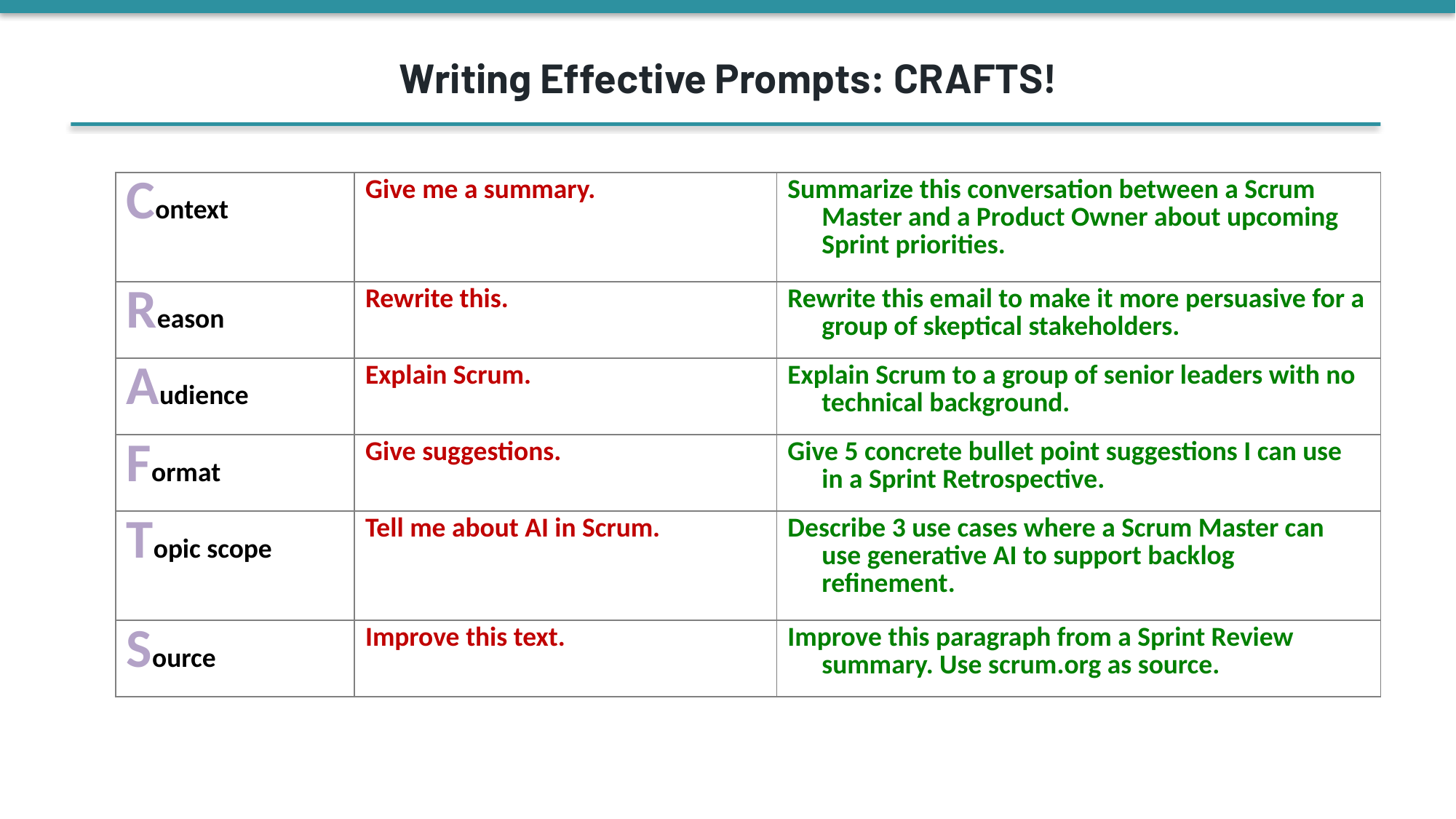

Writing Effective Prompts: CRAFTS!

| Context | Give me a summary. | Summarize this conversation between a Scrum Master and a Product Owner about upcoming Sprint priorities. |
| --- | --- | --- |
| Reason | Rewrite this. | Rewrite this email to make it more persuasive for a group of skeptical stakeholders. |
| Audience | Explain Scrum. | Explain Scrum to a group of senior leaders with no technical background. |
| Format | Give suggestions. | Give 5 concrete bullet point suggestions I can use in a Sprint Retrospective. |
| Topic scope | Tell me about AI in Scrum. | Describe 3 use cases where a Scrum Master can use generative AI to support backlog refinement. |
| Source | Improve this text. | Improve this paragraph from a Sprint Review summary. Use scrum.org as source. |